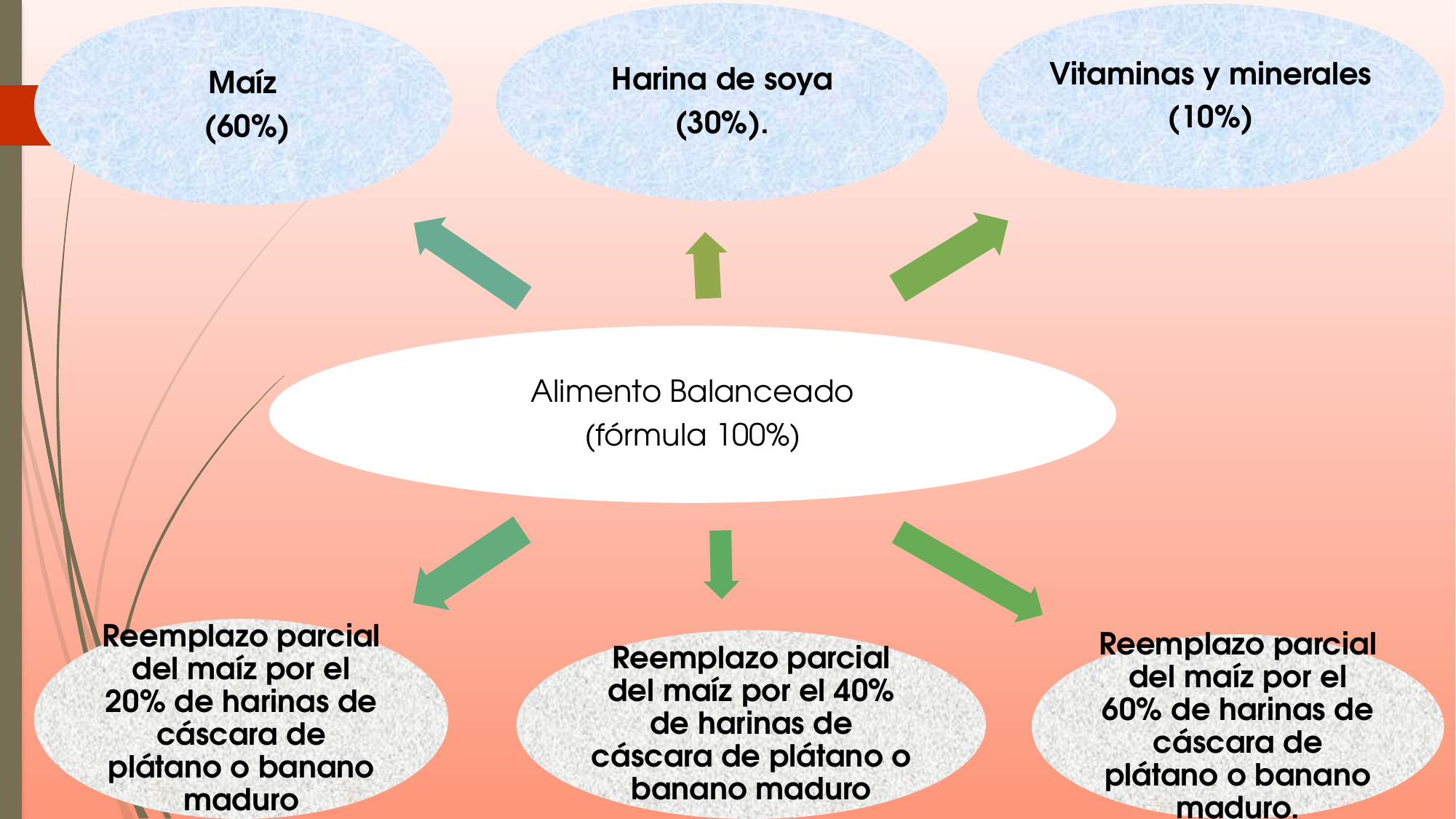

Alimento Balanceado
(fórmula 100%)

Harina de soya
(30%).

Vitaminas y minerales
(10%)

Reemplazo parcial del maíz por el 60% de harinas de cáscara de plátano o banano maduro.

Reemplazo parcial del maíz por el 40% de harinas de cáscara de plátano o banano maduro

Reemplazo parcial del maíz por el 20% de harinas de cáscara de plátano o banano maduro

Maíz
 (60%)